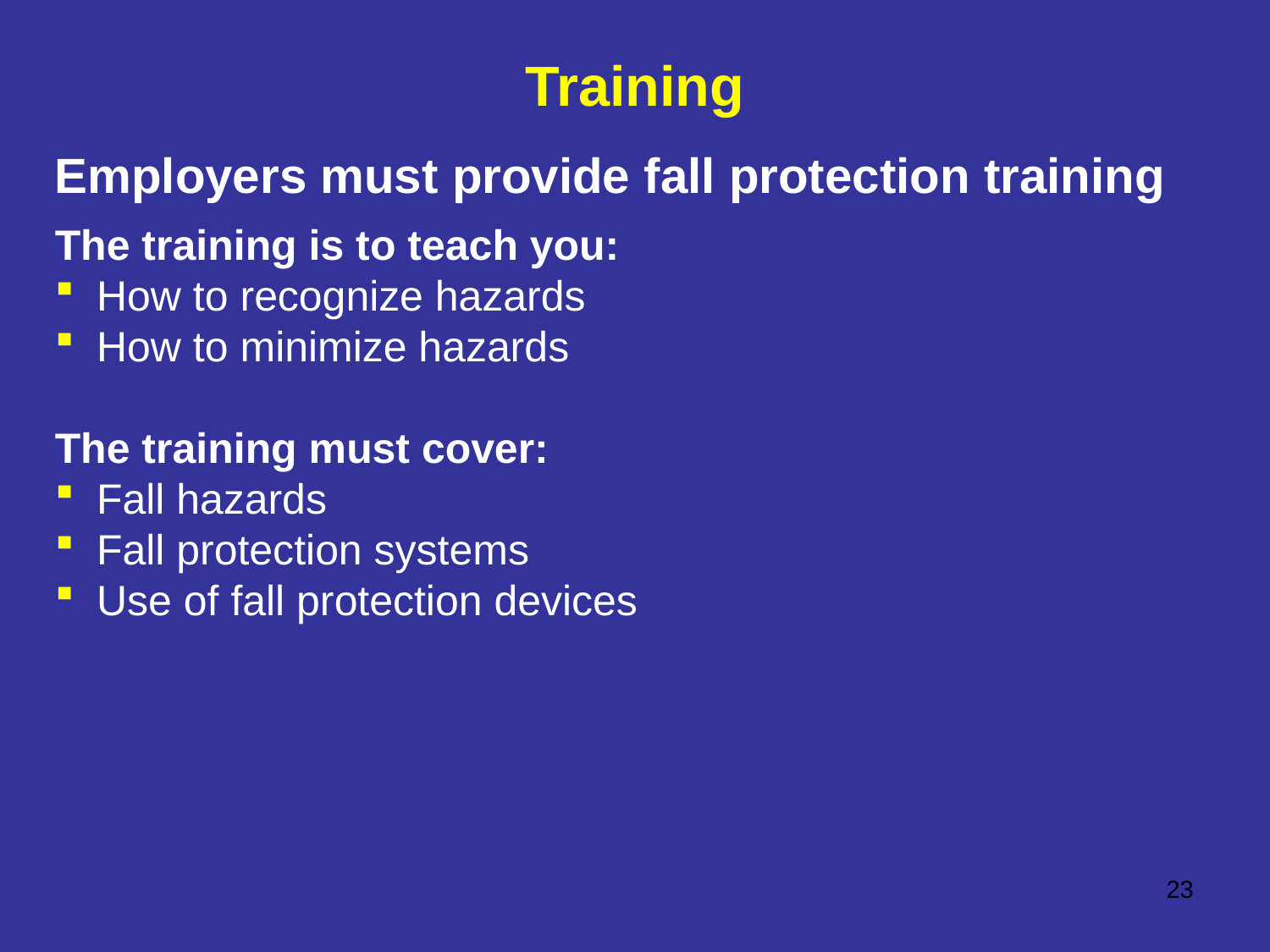

# Training
Employers must provide fall protection training
The training is to teach you:
 How to recognize hazards
 How to minimize hazards

The training must cover:
 Fall hazards
 Fall protection systems
 Use of fall protection devices
23